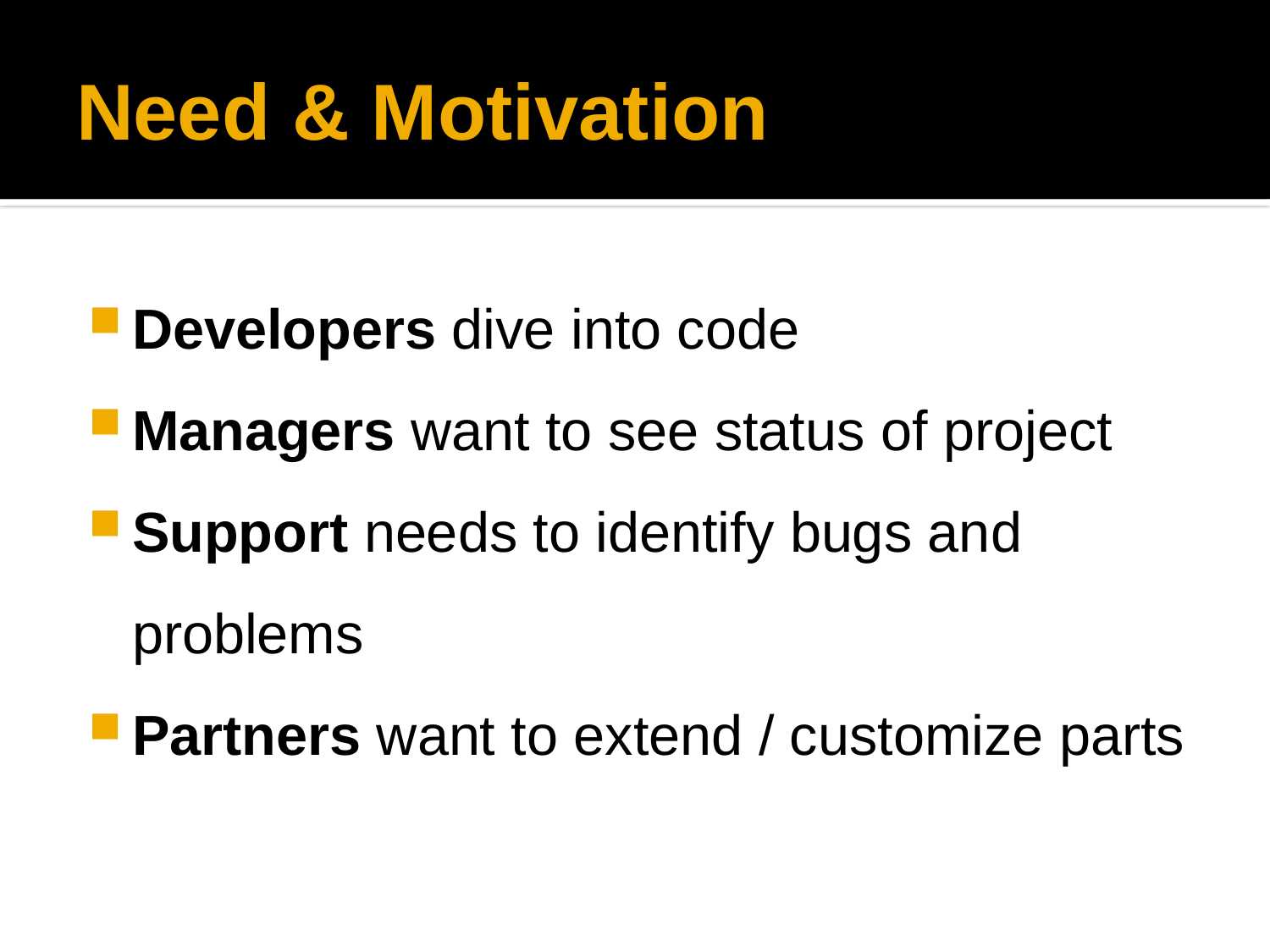

# Need & Motivation
Developers dive into code
Managers want to see status of project
Support needs to identify bugs and problems
Partners want to extend / customize parts